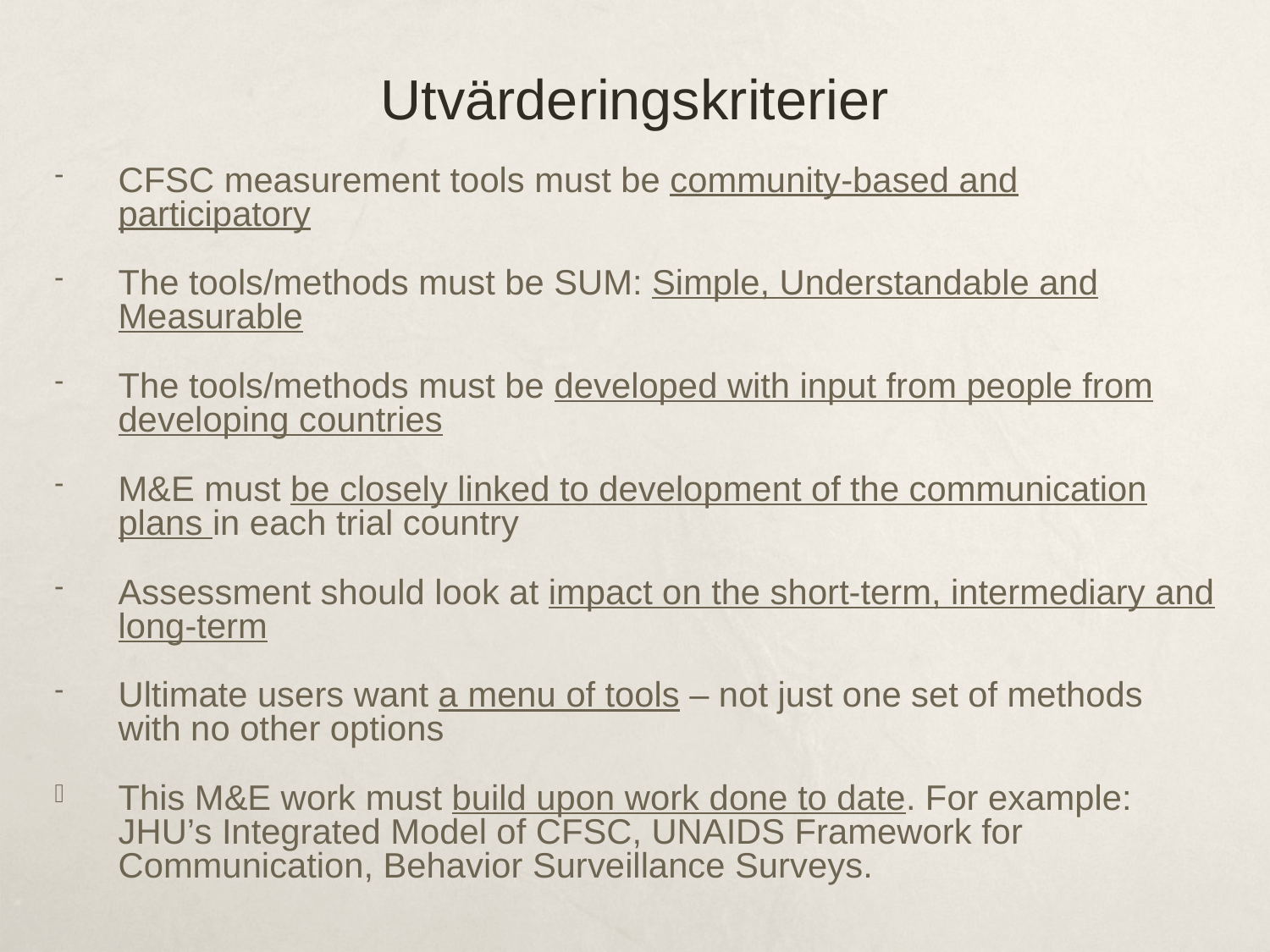

# Utvärderingskriterier
CFSC measurement tools must be community-based and participatory
The tools/methods must be SUM: Simple, Understandable and Measurable
The tools/methods must be developed with input from people from developing countries
M&E must be closely linked to development of the communication plans in each trial country
Assessment should look at impact on the short-term, intermediary and long-term
Ultimate users want a menu of tools – not just one set of methods with no other options
This M&E work must build upon work done to date. For example: JHU’s Integrated Model of CFSC, UNAIDS Framework for Communication, Behavior Surveillance Surveys.